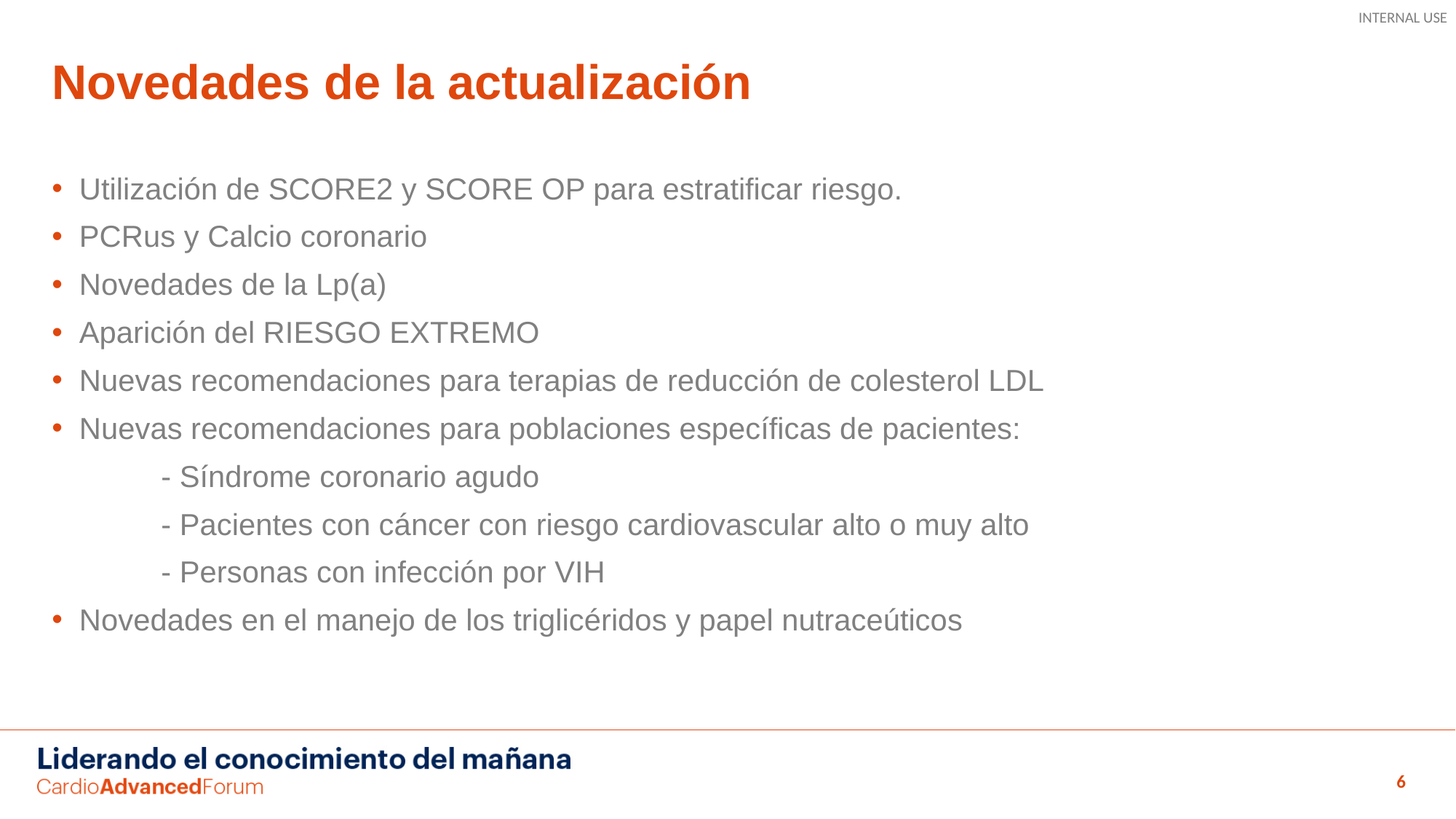

# Novedades de la actualización
Utilización de SCORE2 y SCORE OP para estratificar riesgo.
PCRus y Calcio coronario
Novedades de la Lp(a)
Aparición del RIESGO EXTREMO
Nuevas recomendaciones para terapias de reducción de colesterol LDL
Nuevas recomendaciones para poblaciones específicas de pacientes:
	- Síndrome coronario agudo
	- Pacientes con cáncer con riesgo cardiovascular alto o muy alto
	- Personas con infección por VIH
Novedades en el manejo de los triglicéridos y papel nutraceúticos
6